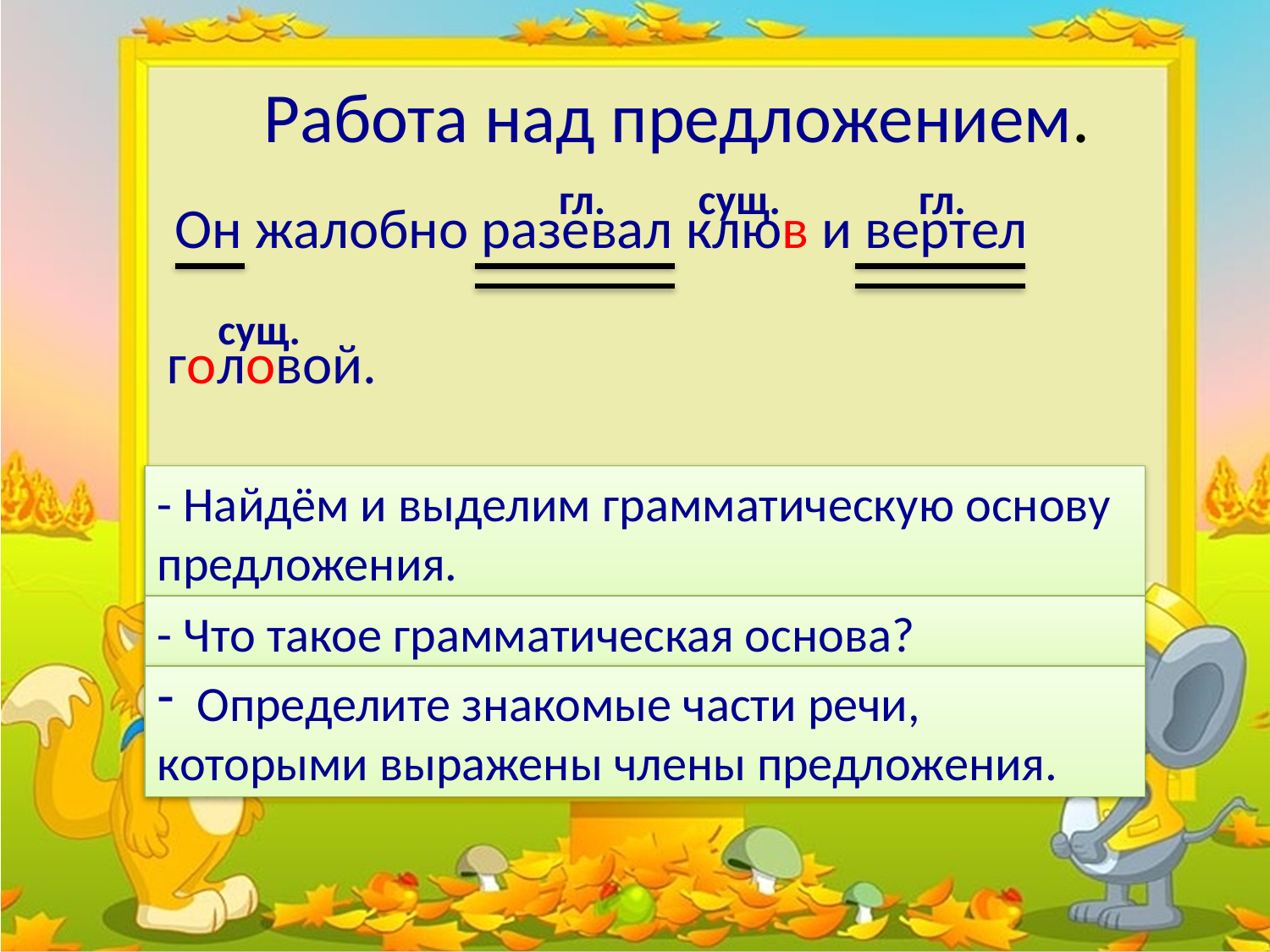

Работа над предложением.
гл.
сущ.
гл.
 Он жалобно разевал клюв и вертел

головой.
сущ.
- Найдём и выделим грамматическую основу
предложения.
- Что такое грамматическая основа?
Определите знакомые части речи,
которыми выражены члены предложения.